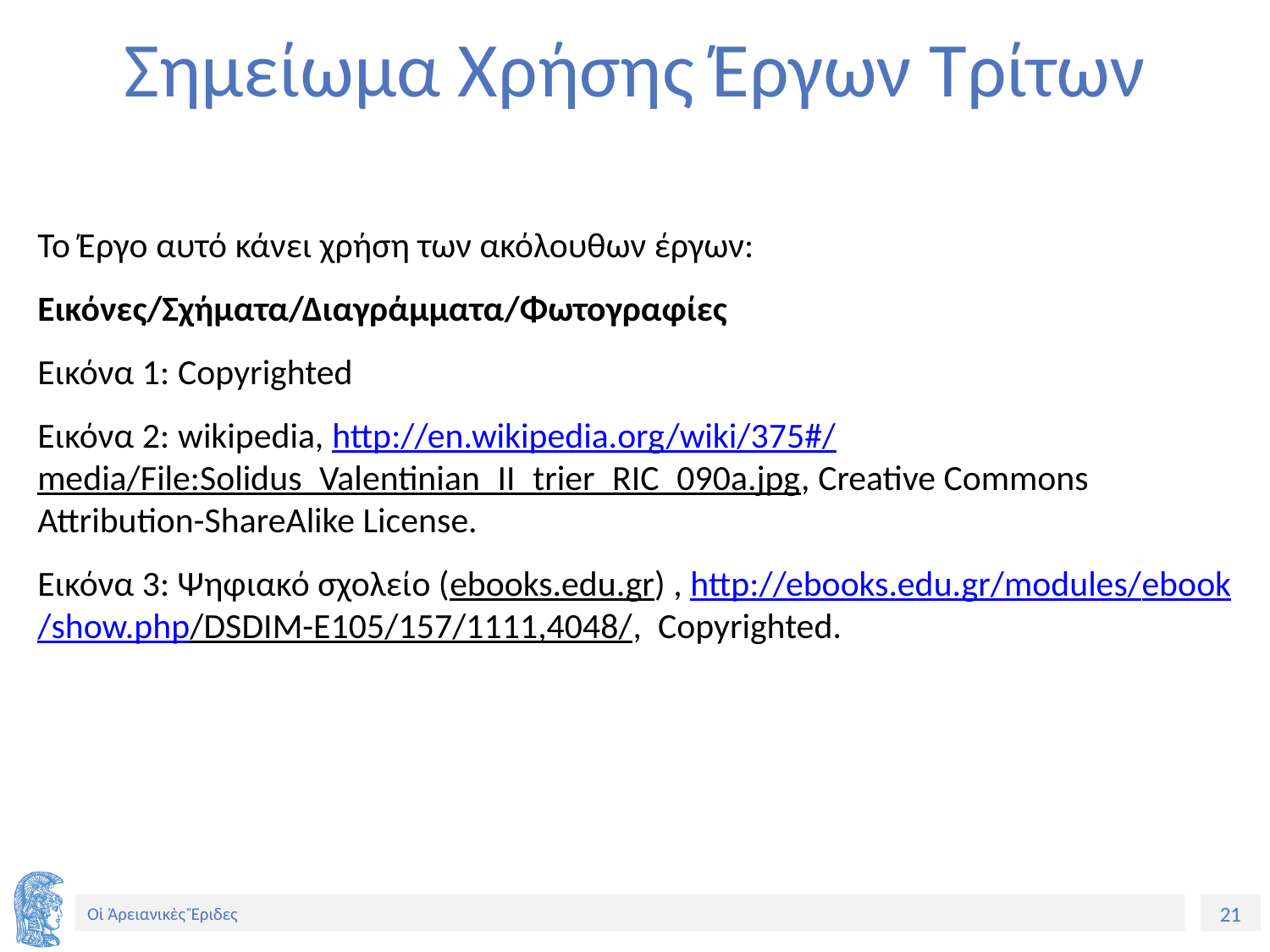

# Σημείωμα Χρήσης Έργων Τρίτων
Το Έργο αυτό κάνει χρήση των ακόλουθων έργων:
Εικόνες/Σχήματα/Διαγράμματα/Φωτογραφίες
Εικόνα 1: Copyrighted
Εικόνα 2: wikipedia, http://en.wikipedia.org/wiki/375#/media/File:Solidus_Valentinian_II_trier_RIC_090a.jpg, Creative Commons Attribution-ShareAlike License.
Εικόνα 3: Ψηφιακό σχολείο (ebooks.edu.gr) , http://ebooks.edu.gr/modules/
ebook/show.php/DSDIM-E105/157/1111,4048/,  Copyrighted.